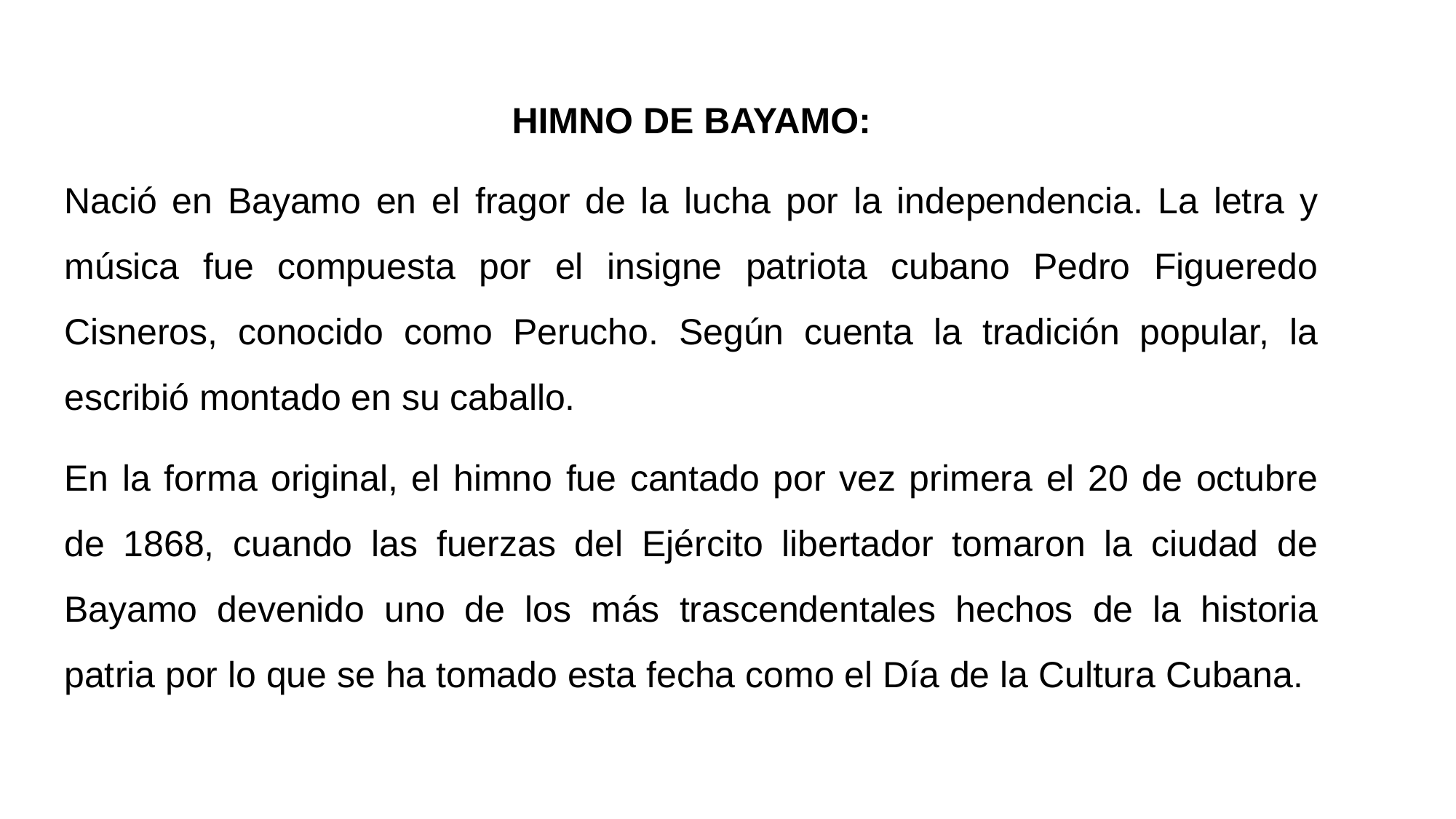

HIMNO DE BAYAMO:
Nació en Bayamo en el fragor de la lucha por la independencia. La letra y música fue compuesta por el insigne patriota cubano Pedro Figueredo Cisneros, conocido como Perucho. Según cuenta la tradición popular, la escribió montado en su caballo.
En la forma original, el himno fue cantado por vez primera el 20 de octubre de 1868, cuando las fuerzas del Ejército libertador tomaron la ciudad de Bayamo devenido uno de los más trascendentales hechos de la historia patria por lo que se ha tomado esta fecha como el Día de la Cultura Cubana.